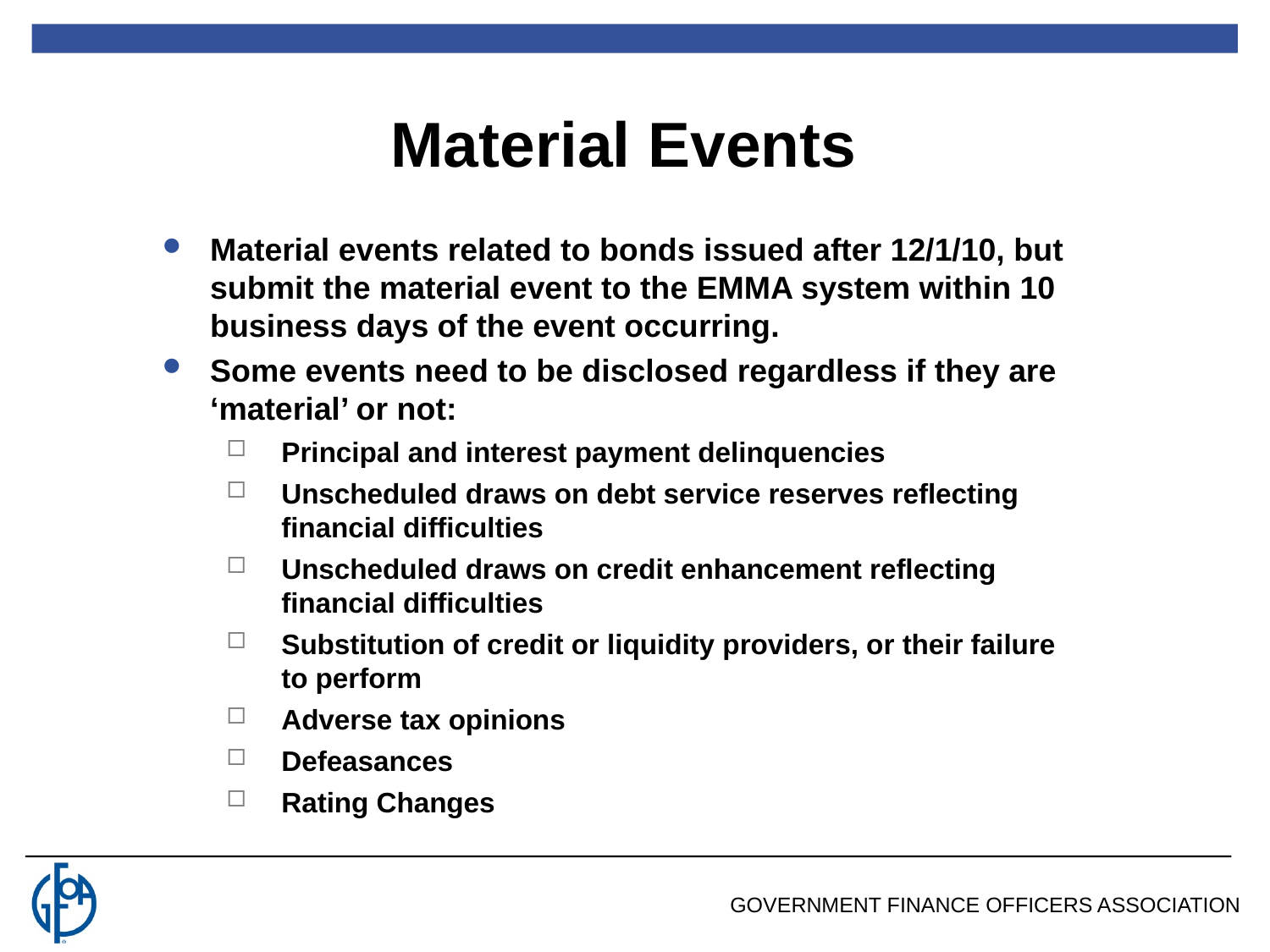

Material Events
Material events related to bonds issued after 12/1/10, but submit the material event to the EMMA system within 10 business days of the event occurring.
Some events need to be disclosed regardless if they are ‘material’ or not:
Principal and interest payment delinquencies
Unscheduled draws on debt service reserves reflecting financial difficulties
Unscheduled draws on credit enhancement reflecting financial difficulties
Substitution of credit or liquidity providers, or their failure to perform
Adverse tax opinions
Defeasances
Rating Changes